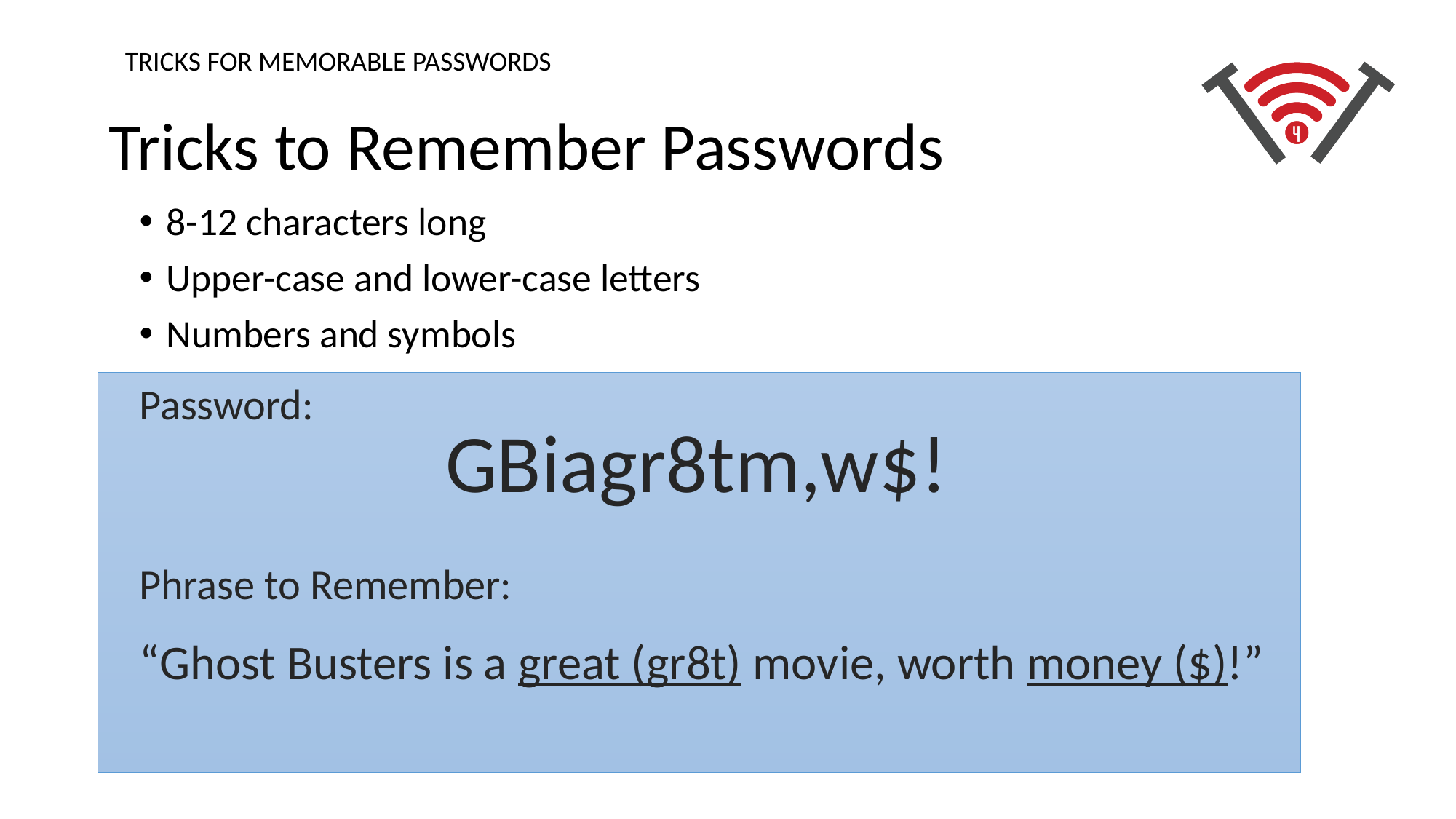

TRICKS FOR MEMORABLE PASSWORDS
# Tricks to Remember Passwords
8-12 characters long
Upper-case and lower-case letters
Numbers and symbols

Password:

GBiagr8tm,w$!
Phrase to Remember:

“Ghost Busters is a great (gr8t) movie, worth money ($)!”